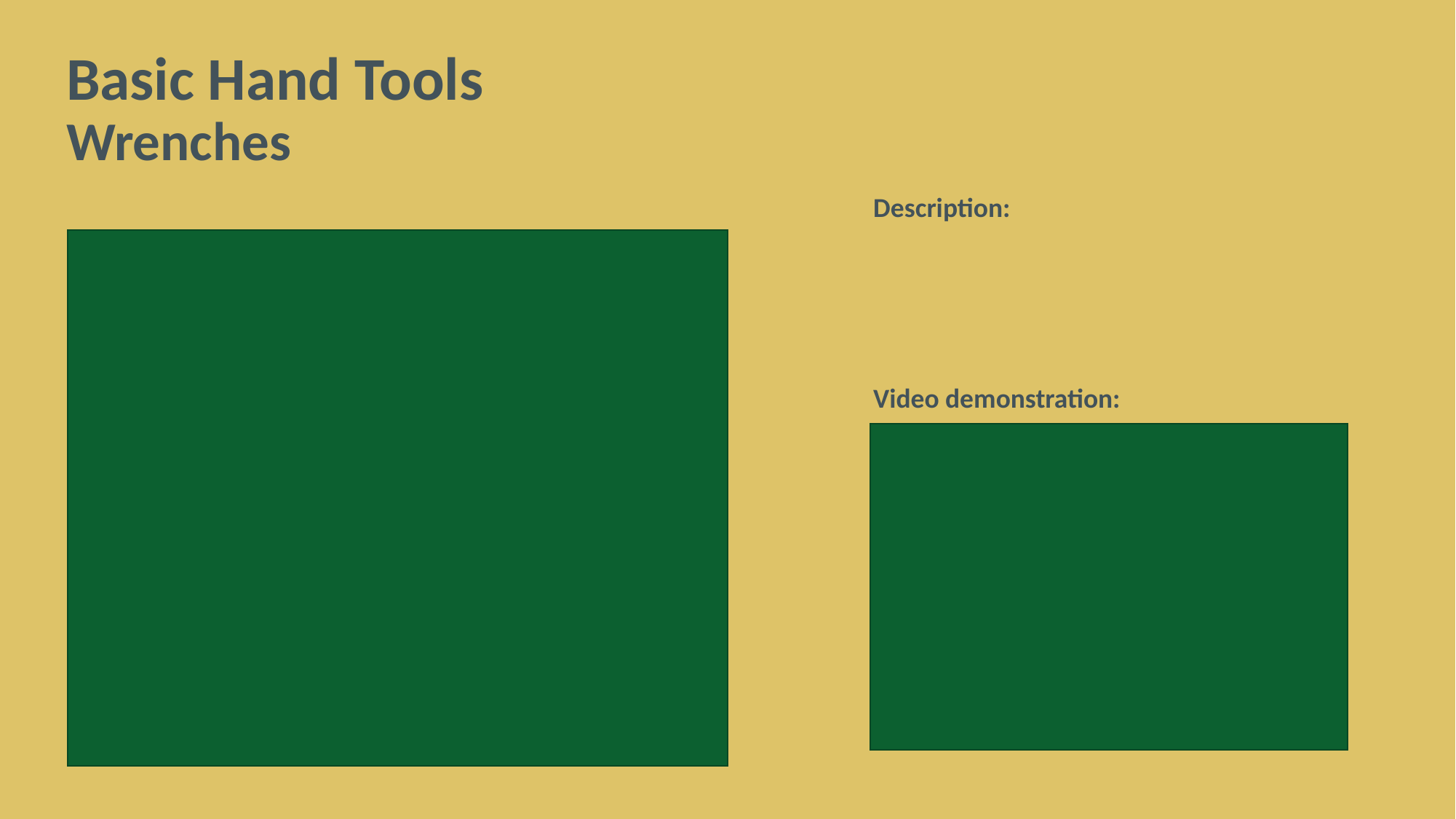

# Basic Hand Tools Wrenches
Description:

Video demonstration: